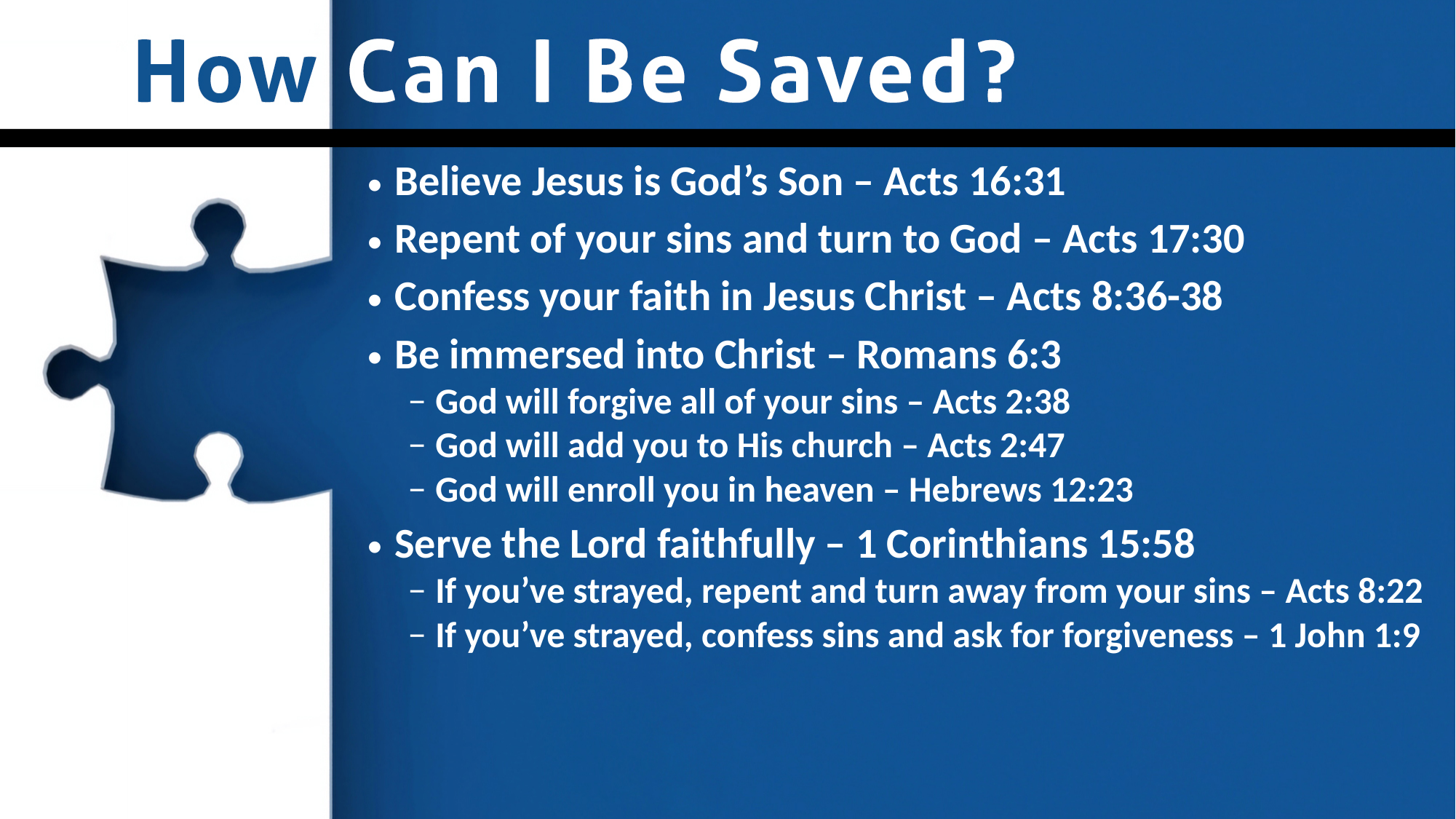

Believe Jesus is God’s Son – Acts 16:31
Repent of your sins and turn to God – Acts 17:30
Confess your faith in Jesus Christ – Acts 8:36-38
Be immersed into Christ – Romans 6:3
God will forgive all of your sins – Acts 2:38
God will add you to His church – Acts 2:47
God will enroll you in heaven – Hebrews 12:23
Serve the Lord faithfully – 1 Corinthians 15:58
If you’ve strayed, repent and turn away from your sins – Acts 8:22
If you’ve strayed, confess sins and ask for forgiveness – 1 John 1:9